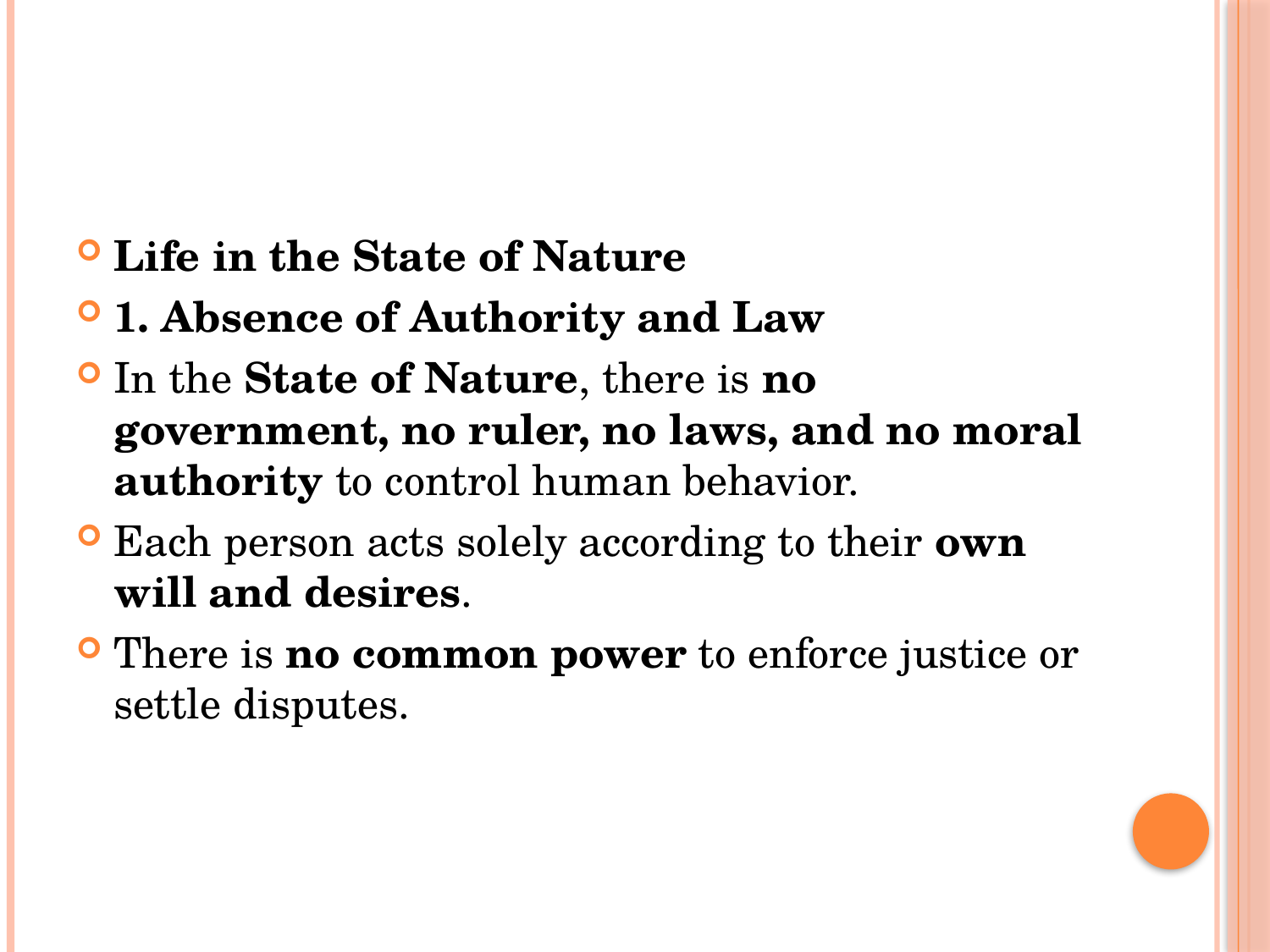

#
Life in the State of Nature
1. Absence of Authority and Law
In the State of Nature, there is no government, no ruler, no laws, and no moral authority to control human behavior.
Each person acts solely according to their own will and desires.
There is no common power to enforce justice or settle disputes.